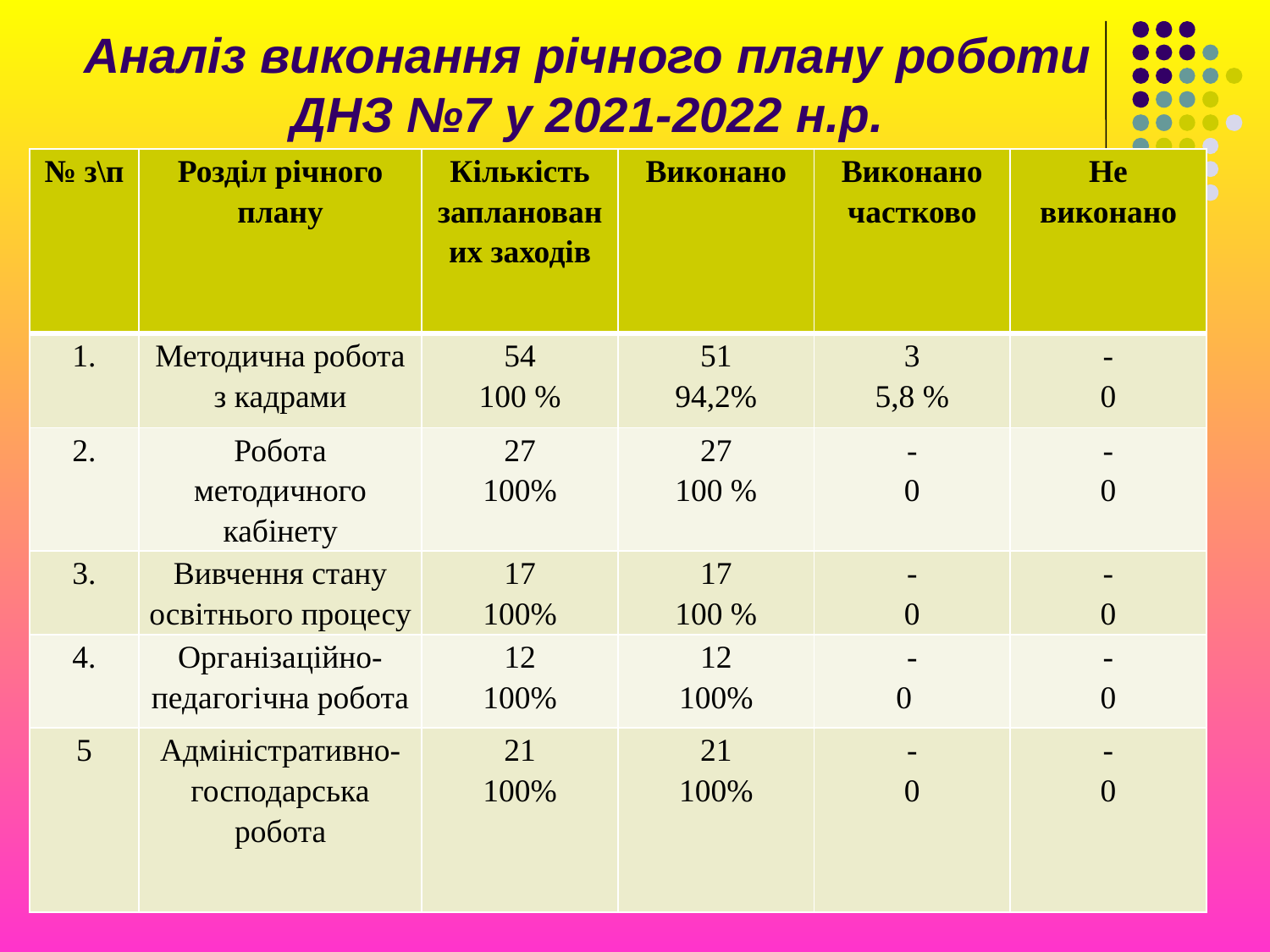

# Аналіз виконання річного плану роботи ДНЗ №7 у 2021-2022 н.р.
| № з\п | Розділ річного плану | Кількість запланованих заходів | Виконано | Виконано частково | Не виконано |
| --- | --- | --- | --- | --- | --- |
| 1. | Методична робота з кадрами | 54 100 % | 51 94,2% | 3 5,8 % | - 0 |
| 2. | Робота методичного кабінету | 27 100% | 27 100 % | - 0 | - 0 |
| 3. | Вивчення стану освітнього процесу | 17 100% | 17 100 % | - 0 | - 0 |
| 4. | Організаційно-педагогічна робота | 12 100% | 12 100% | - 0 | - 0 |
| 5 | Адміністративно-господарська робота | 21 100% | 21 100% | - 0 | - 0 |